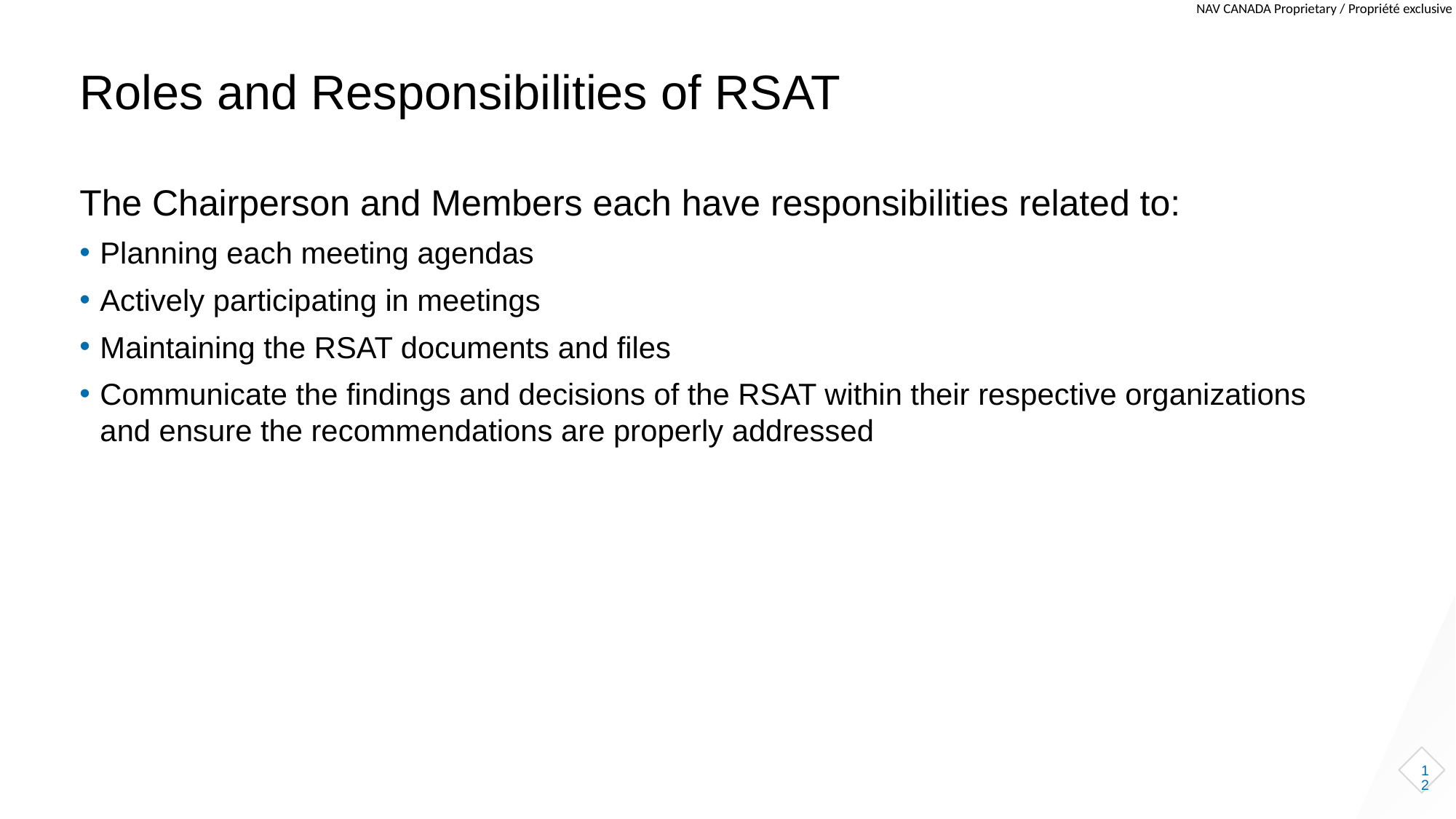

Slide Tips
Instructions are not visible during Show Mode
To adjust text orientation
Feel free to change the text positioning to be centered to the page, or aligned right, if desired.
# Roles and Responsibilities of RSAT
The Chairperson and Members each have responsibilities related to:
Planning each meeting agendas
Actively participating in meetings
Maintaining the RSAT documents and files
Communicate the findings and decisions of the RSAT within their respective organizations and ensure the recommendations are properly addressed
12